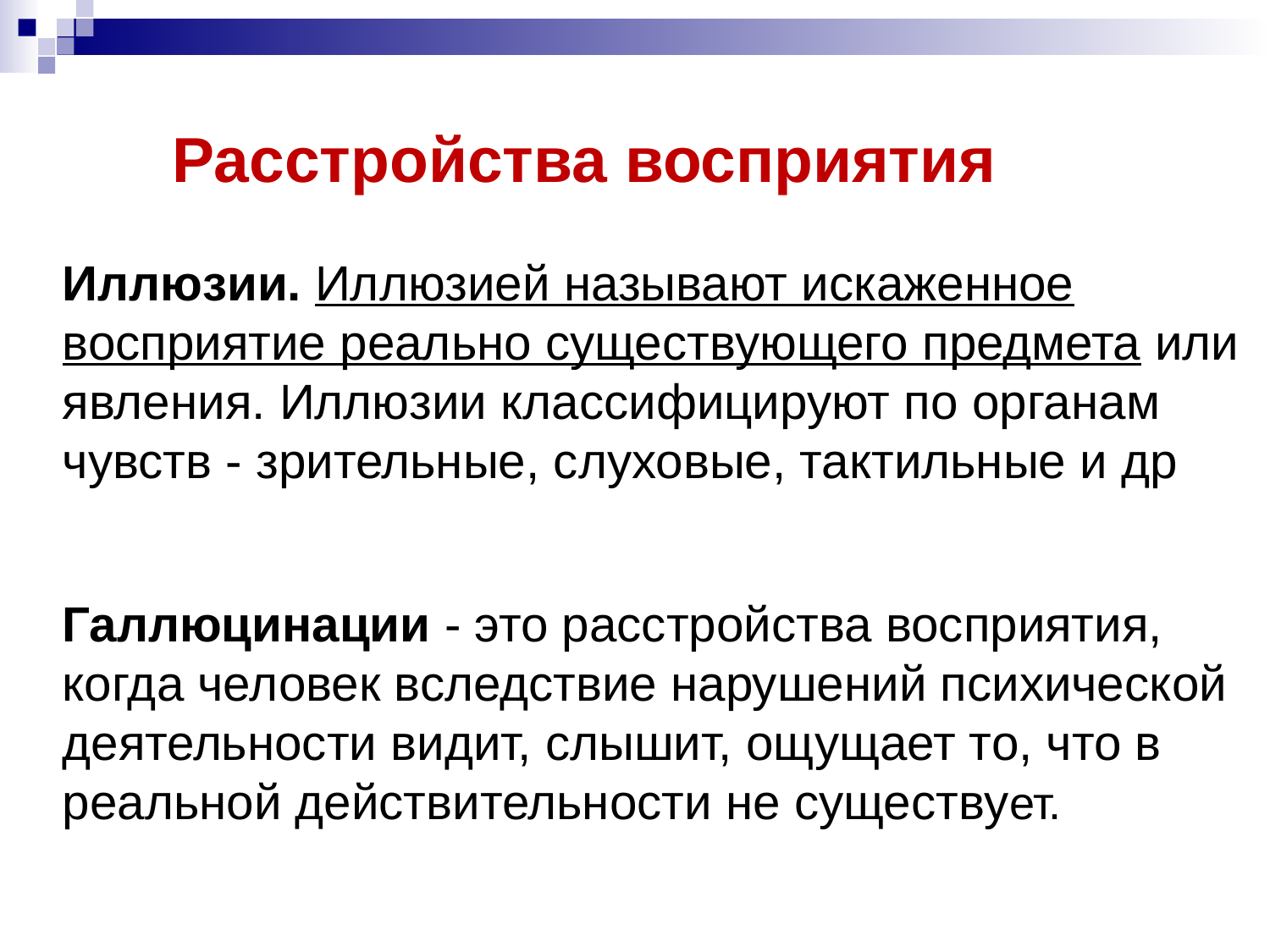

Расстройства восприятия
Иллюзии. Иллюзией называют искаженное восприятие реально существующего предмета или явления. Иллюзии классифицируют по органам чувств - зрительные, слуховые, тактильные и др

Галлюцинации - это расстройства восприятия, когда человек вследствие нарушений психической деятельности видит, слышит, ощущает то, что в реальной действительности не существует.